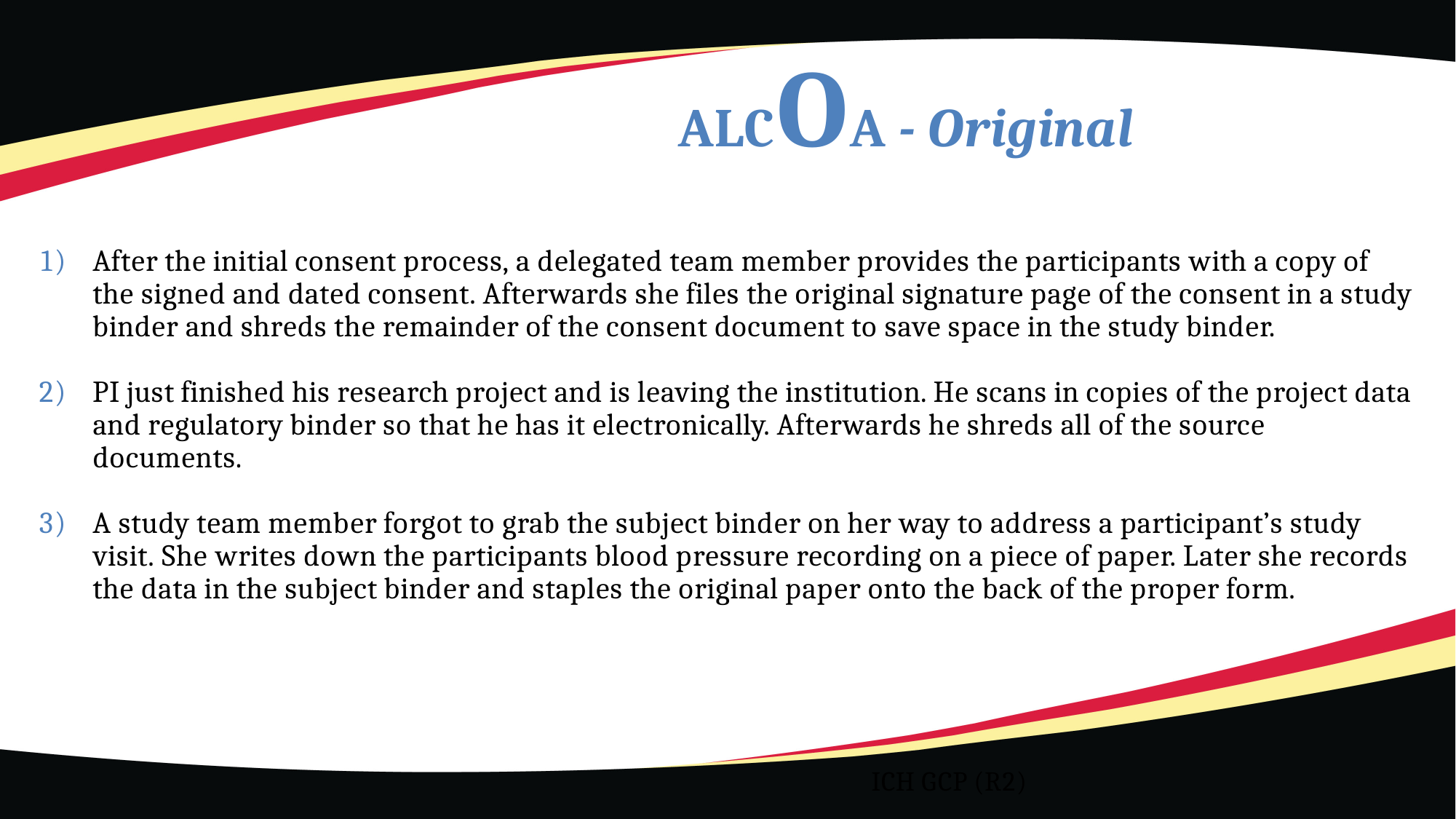

# ALCOA - Original
After the initial consent process, a delegated team member provides the participants with a copy of the signed and dated consent. Afterwards she files the original signature page of the consent in a study binder and shreds the remainder of the consent document to save space in the study binder.

PI just finished his research project and is leaving the institution. He scans in copies of the project data and regulatory binder so that he has it electronically. Afterwards he shreds all of the source documents.

A study team member forgot to grab the subject binder on her way to address a participant’s study visit. She writes down the participants blood pressure recording on a piece of paper. Later she records the data in the subject binder and staples the original paper onto the back of the proper form.
ICH GCP (R2)